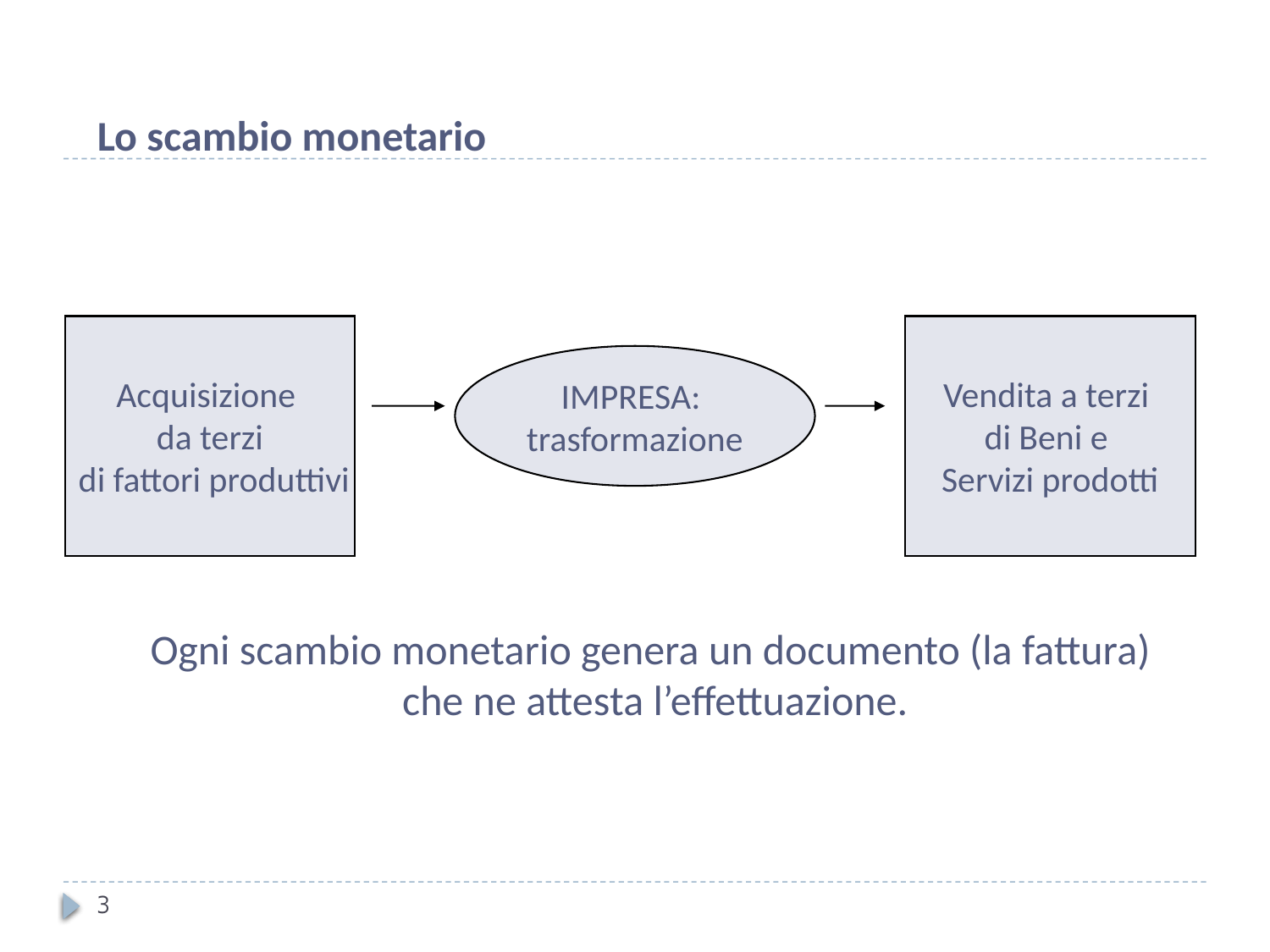

Lo scambio monetario
Acquisizione
da terzi
 di fattori produttivi
Vendita a terzi
di Beni e
Servizi prodotti
IMPRESA:
trasformazione

Ogni scambio monetario genera un documento (la fattura)
che ne attesta l’effettuazione.

3